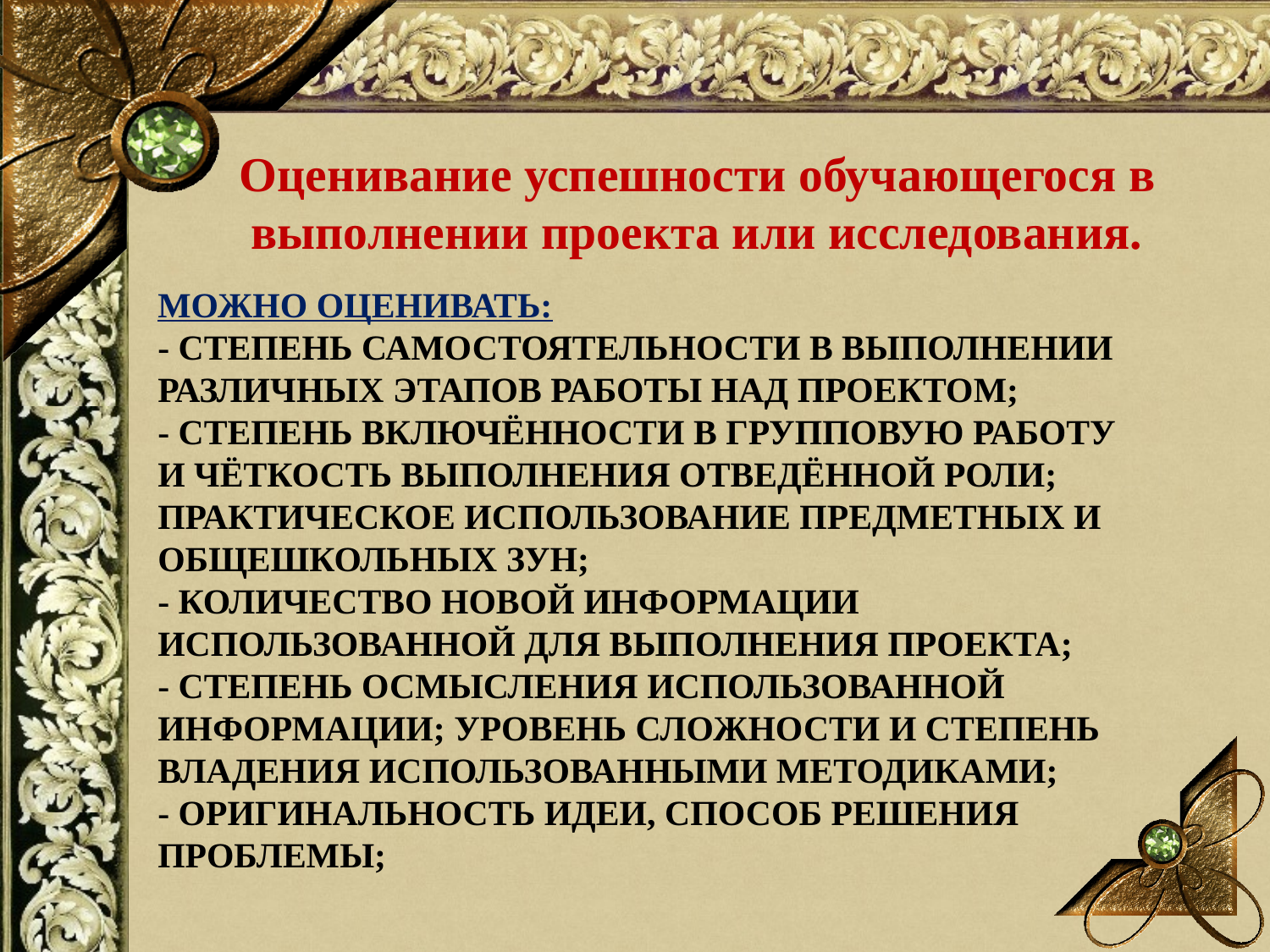

Оценивание успешности обучающегося в       выполнении проекта или исследования.

# Можно оценивать: - степень самостоятельности в выполнении различных этапов работы над проектом; - степень включённости в групповую работу и чёткость выполнения отведённой роли; практическое использование предметных и общешкольных ЗУН; - количество новой информации использованной для выполнения проекта; - степень осмысления использованной информации; уровень сложности и степень владения использованными методиками; - оригинальность идеи, способ решения проблемы;